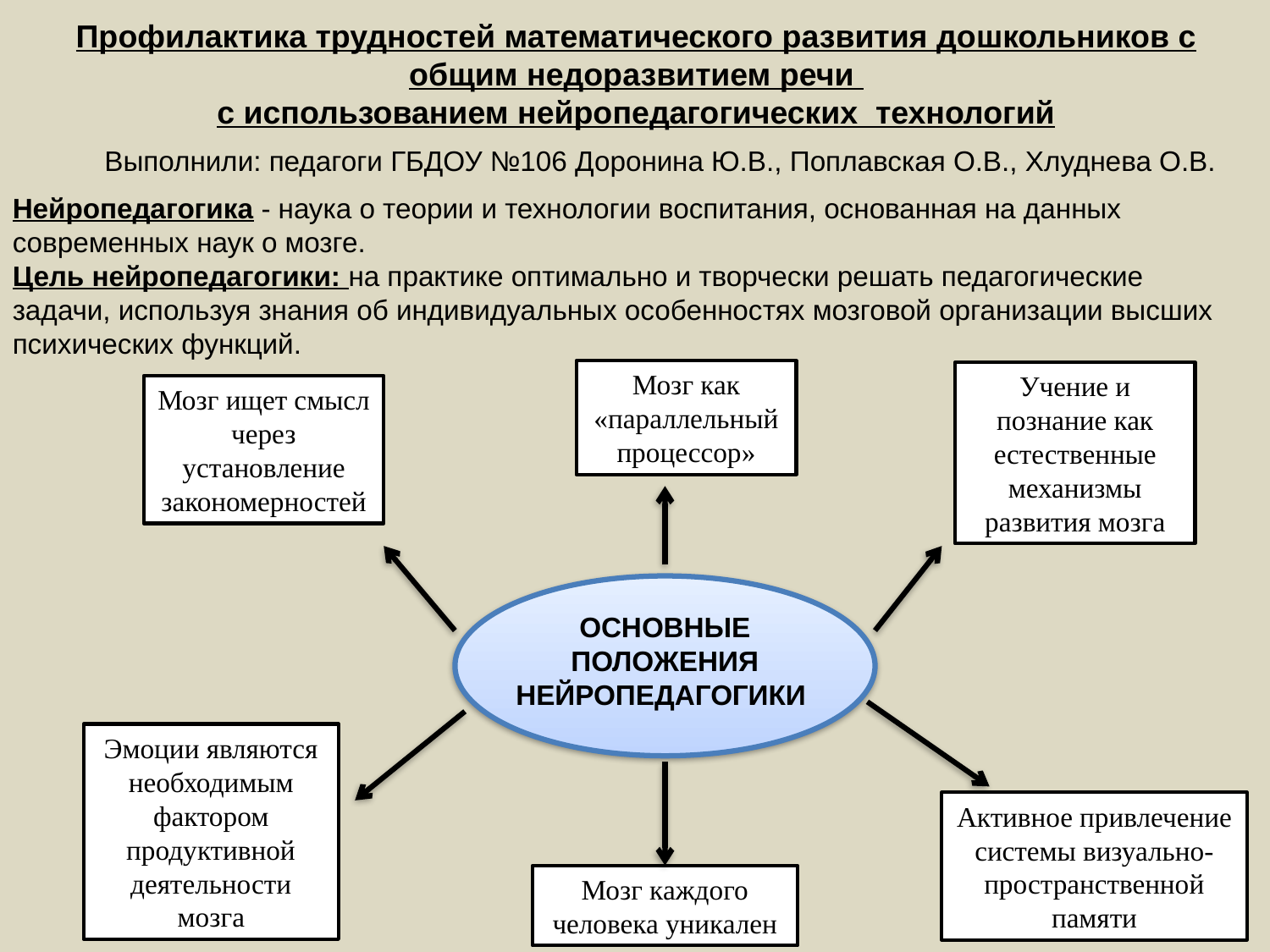

# Профилактика трудностей математического развития дошкольников с общим недоразвитием речи с использованием нейропедагогических  технологий
      Выполнили: педагоги ГБДОУ №106 Доронина Ю.В., Поплавская О.В., Хлуднева О.В.
Нейропедагогика - наука о теории и технологии воспитания, основанная на данных современных наук о мозге.
Цель нейропедагогики: на практике оптимально и творчески решать педагогические задачи, используя знания об индивидуальных особенностях мозговой организации высших психических функций.
Мозг как «параллельный процессор»
Учение и познание как естественные механизмы развития мозга
Мозг ищет смысл через установление закономерностей

ОСНОВНЫЕ ПОЛОЖЕНИЯ НЕЙРОПЕДАГОГИКИ
Эмоции являются необходимым фактором продуктивной деятельности мозга
Активное привлечение системы визуально-пространственной памяти
Мозг каждого человека уникален